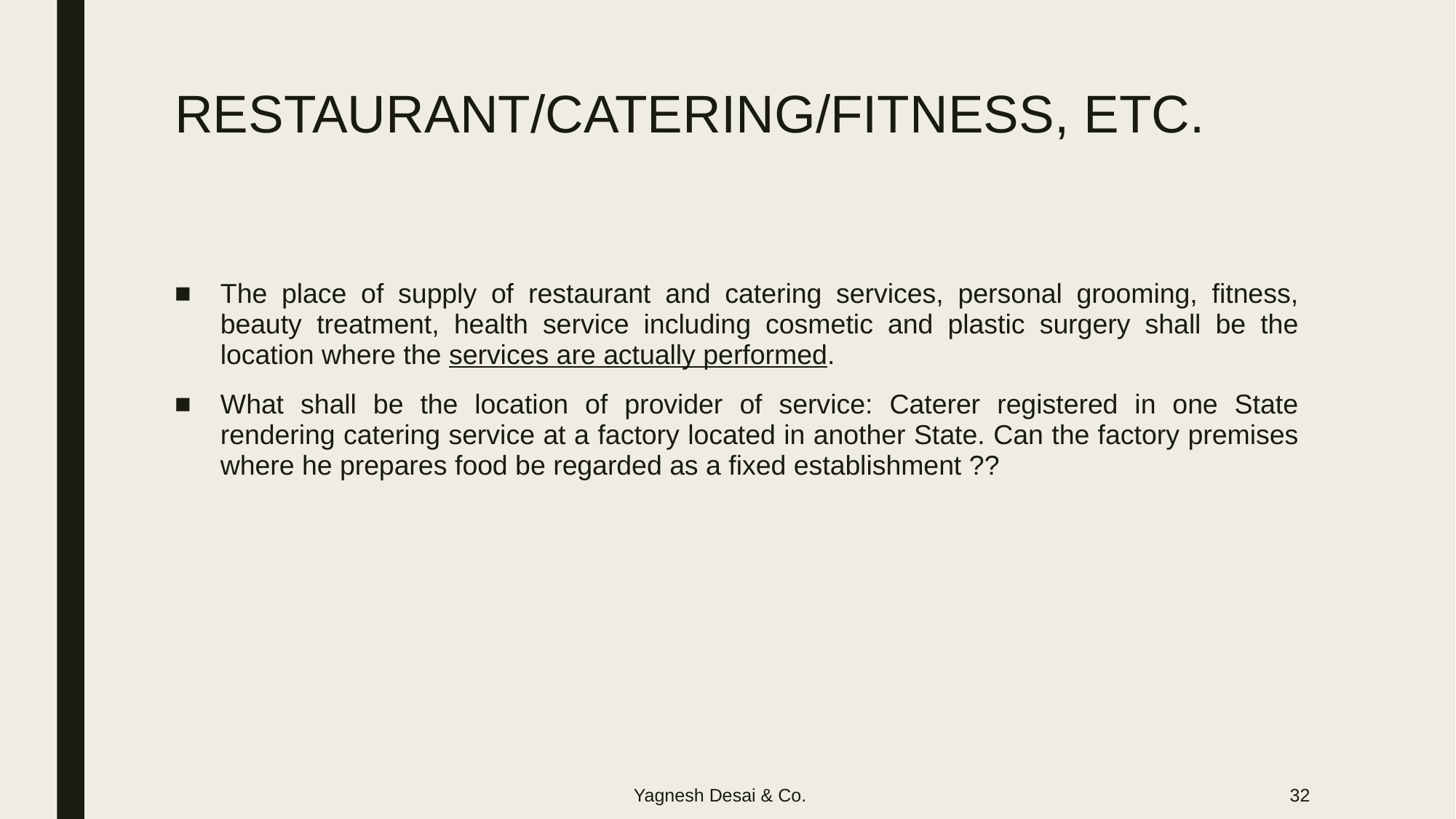

# RESTAURANT/CATERING/FITNESS, ETC.
The place of supply of restaurant and catering services, personal grooming, fitness, beauty treatment, health service including cosmetic and plastic surgery shall be the location where the services are actually performed.
What shall be the location of provider of service: Caterer registered in one State rendering catering service at a factory located in another State. Can the factory premises where he prepares food be regarded as a fixed establishment ??
Yagnesh Desai & Co.
32